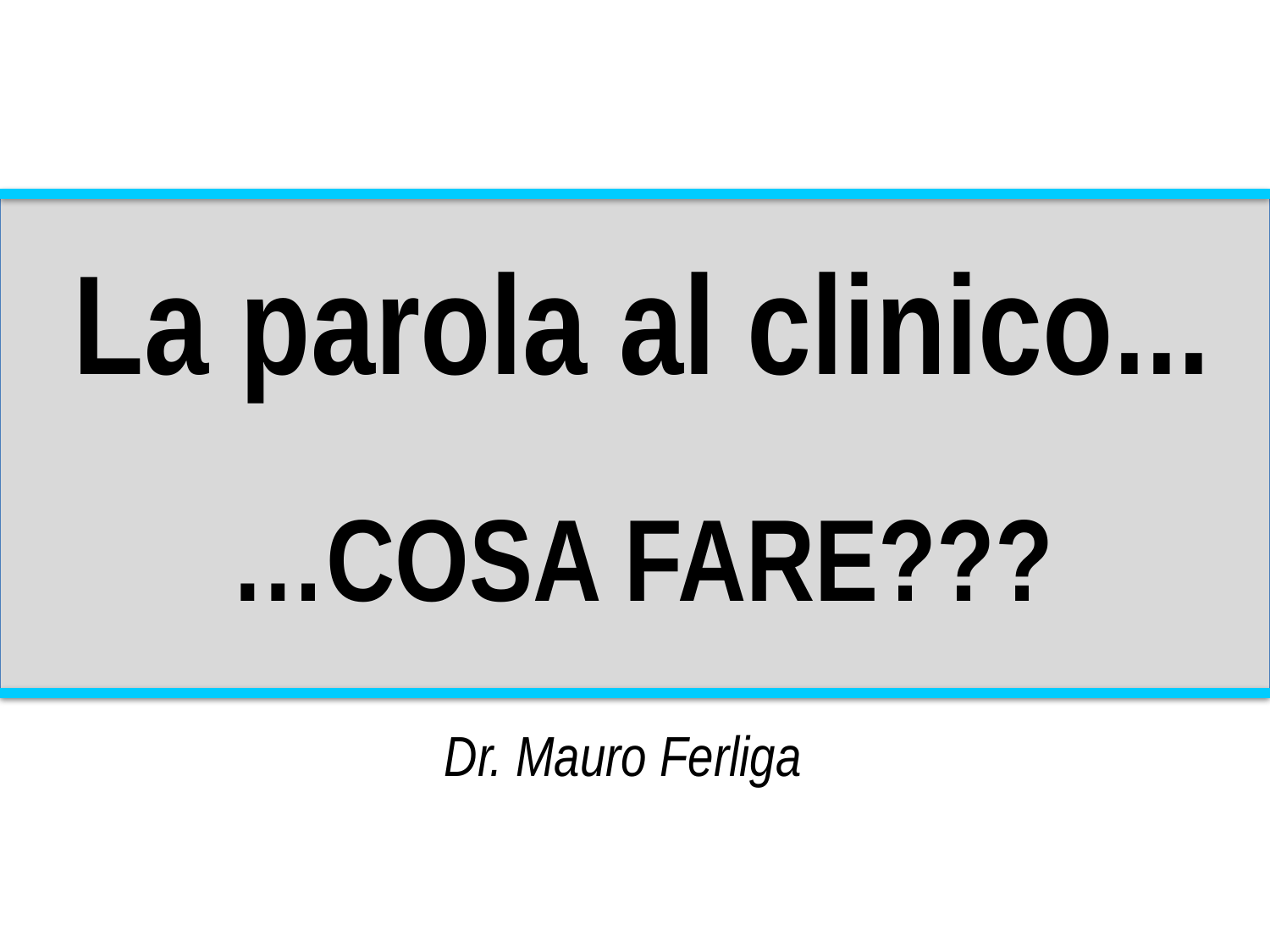

La parola al clinico...
…COSA FARE???
Dr. Mauro Ferliga